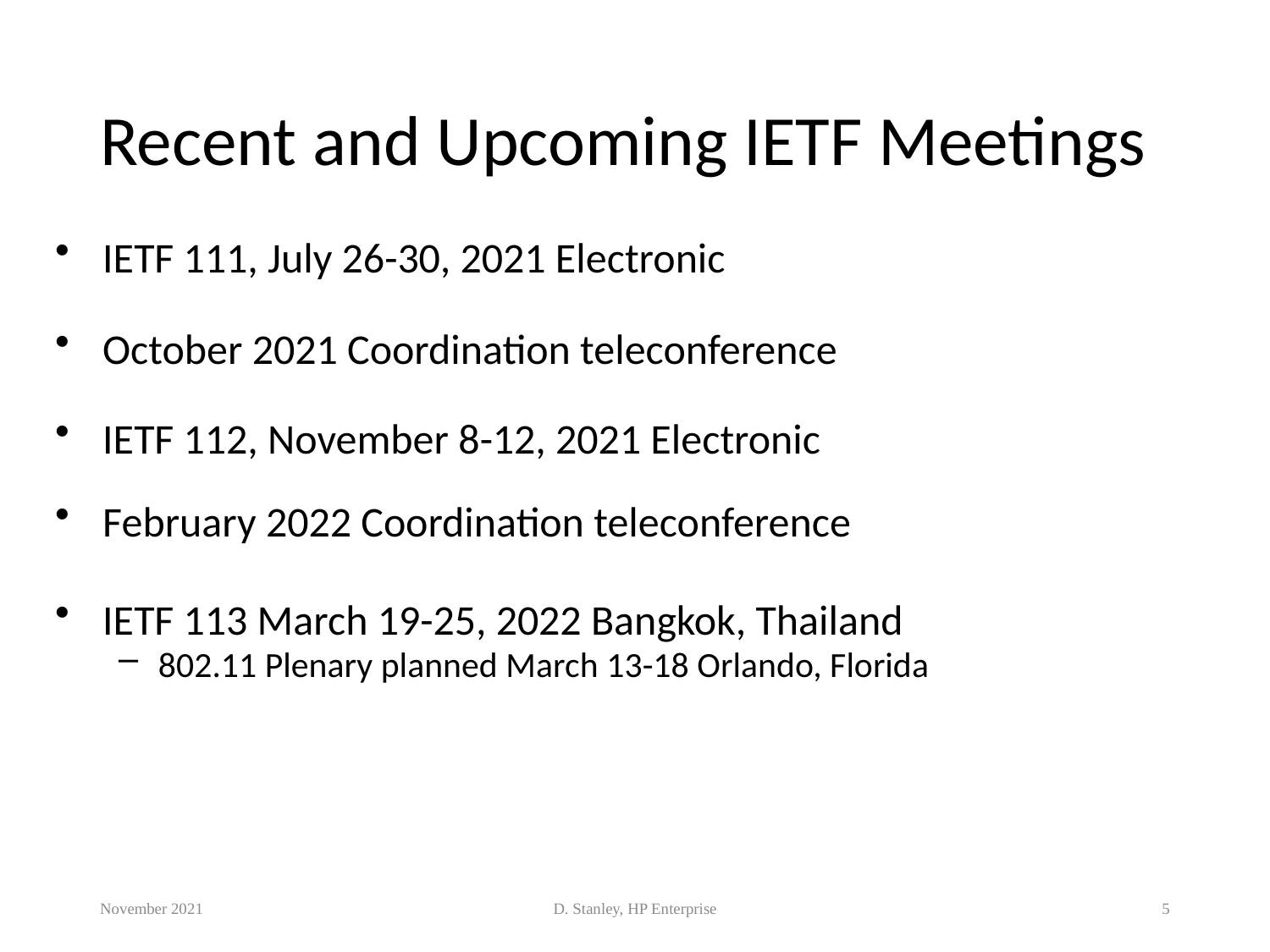

# Recent and Upcoming IETF Meetings
IETF 111, July 26-30, 2021 Electronic
October 2021 Coordination teleconference
IETF 112, November 8-12, 2021 Electronic
February 2022 Coordination teleconference

IETF 113 March 19-25, 2022 Bangkok, Thailand
802.11 Plenary planned March 13-18 Orlando, Florida

November 2021
D. Stanley, HP Enterprise
5